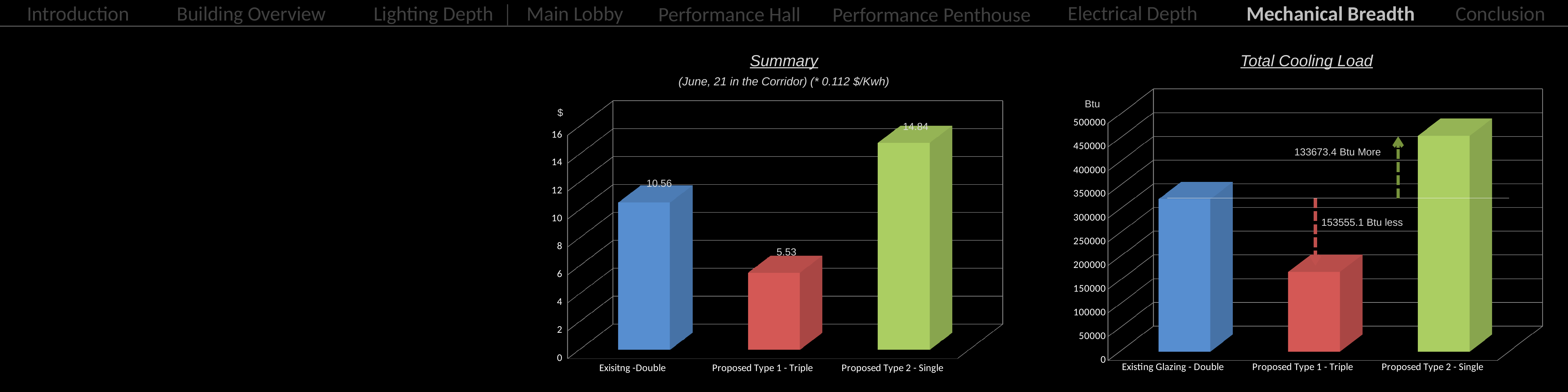

Electrical Depth
Lighting Depth  │   Main Lobby
Conclusion
Introduction
Mechanical Breadth
Building Overview
Performance Hall
Performance Penthouse
Summary
Total Cooling Load
(June, 21 in the Corridor) (* 0.112 $/Kwh)

[unsupported chart]

[unsupported chart]

Btu
$
14.84
133673.4 Btu More
10.56
153555.1 Btu less
5.53